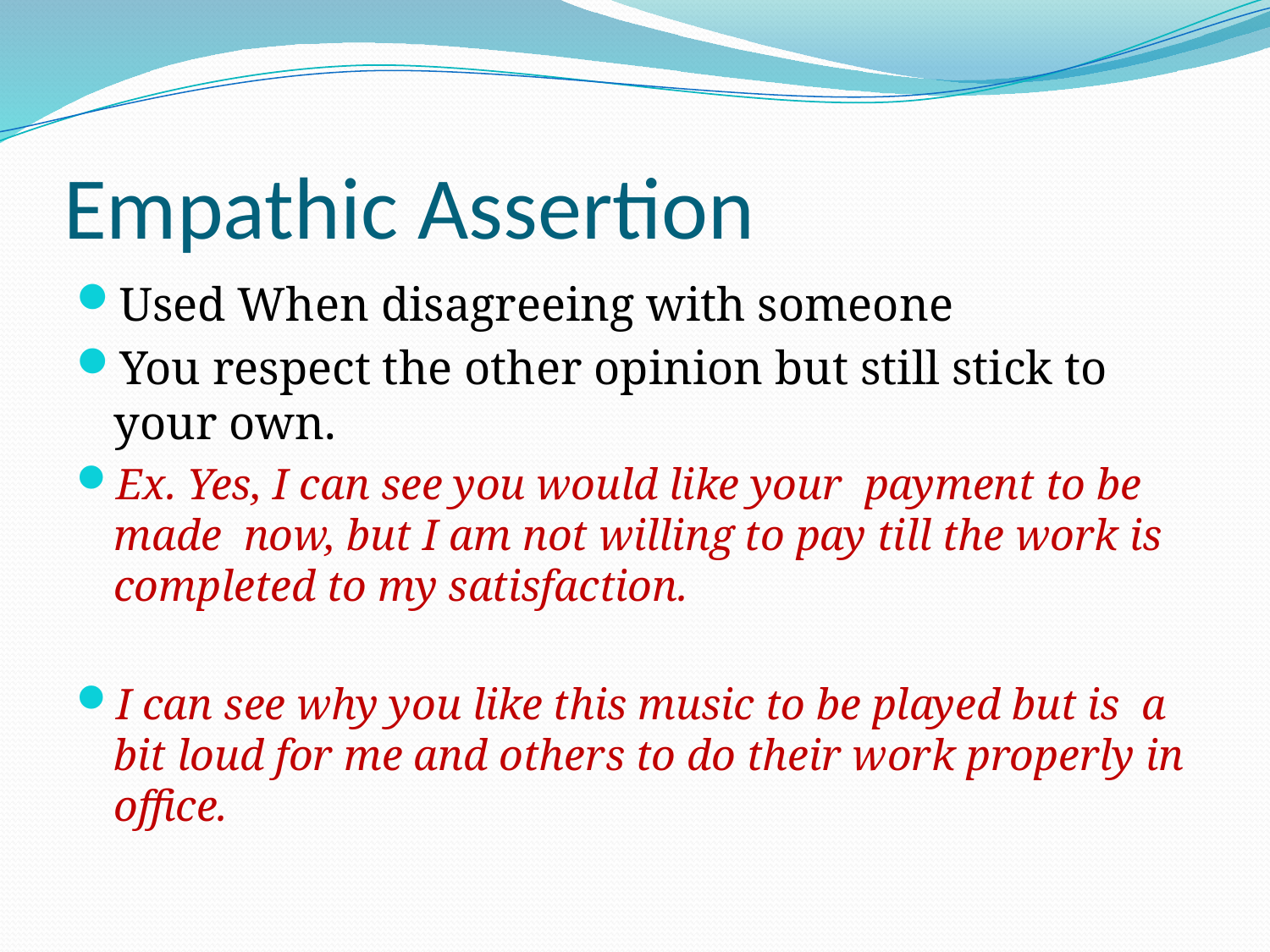

# Empathic Assertion
Used When disagreeing with someone
You respect the other opinion but still stick to your own.
Ex. Yes, I can see you would like your  payment to be made  now, but I am not willing to pay till the work is completed to my satisfaction.

I can see why you like this music to be played but is  a bit loud for me and others to do their work properly in office.